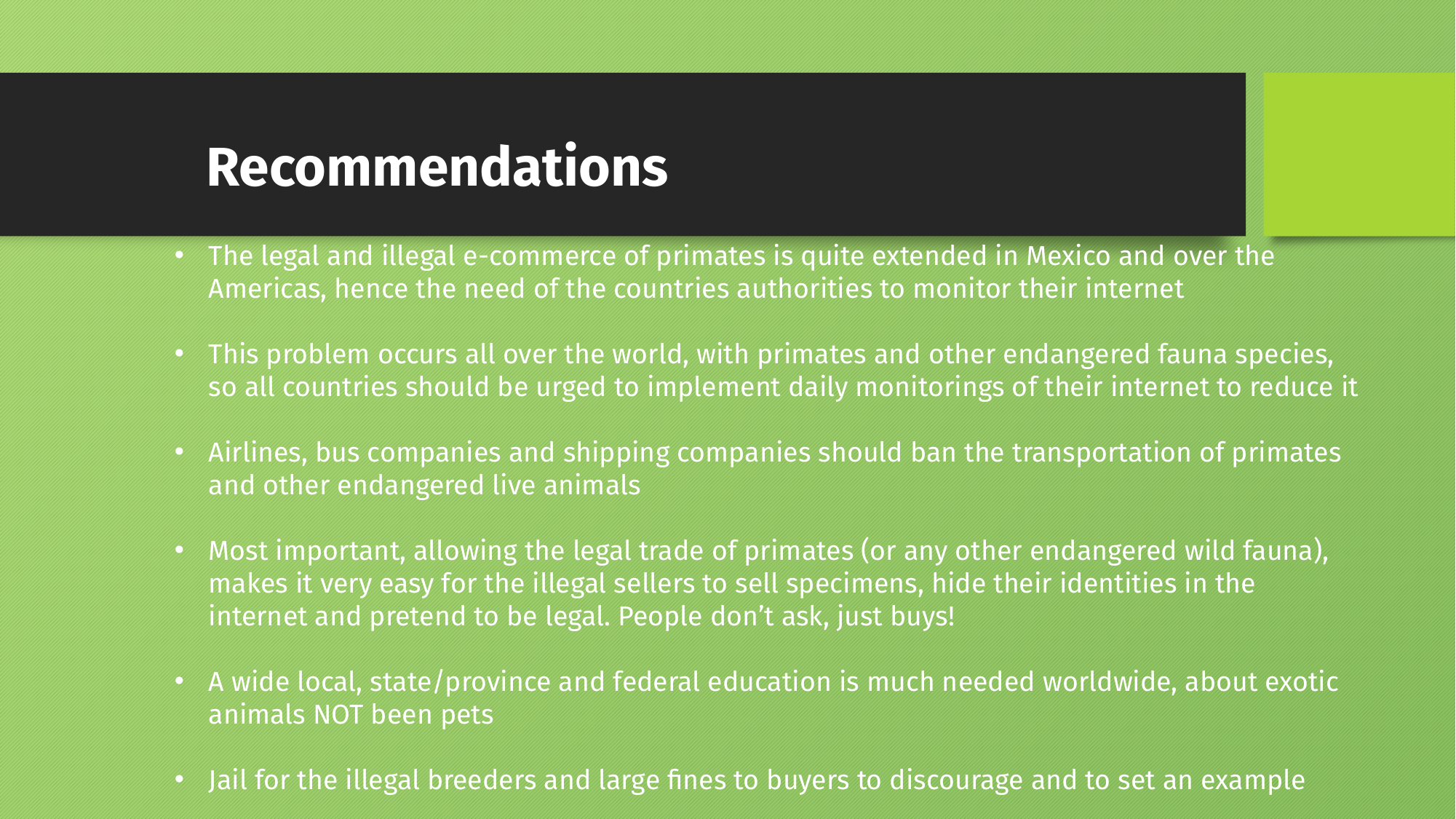

# Recommendations
The legal and illegal e-commerce of primates is quite extended in Mexico and over the Americas, hence the need of the countries authorities to monitor their internet

This problem occurs all over the world, with primates and other endangered fauna species,  so all countries should be urged to implement daily monitorings of their internet to reduce it

Airlines, bus companies and shipping companies should ban the transportation of primates and other endangered live animals

Most important, allowing the legal trade of primates (or any other endangered wild fauna), makes it very easy for the illegal sellers to sell specimens, hide their identities in the internet and pretend to be legal. People don’t ask, just buys!

A wide local, state/province and federal education is much needed worldwide, about exotic animals NOT been pets

Jail for the illegal breeders and large fines to buyers to discourage and to set an example